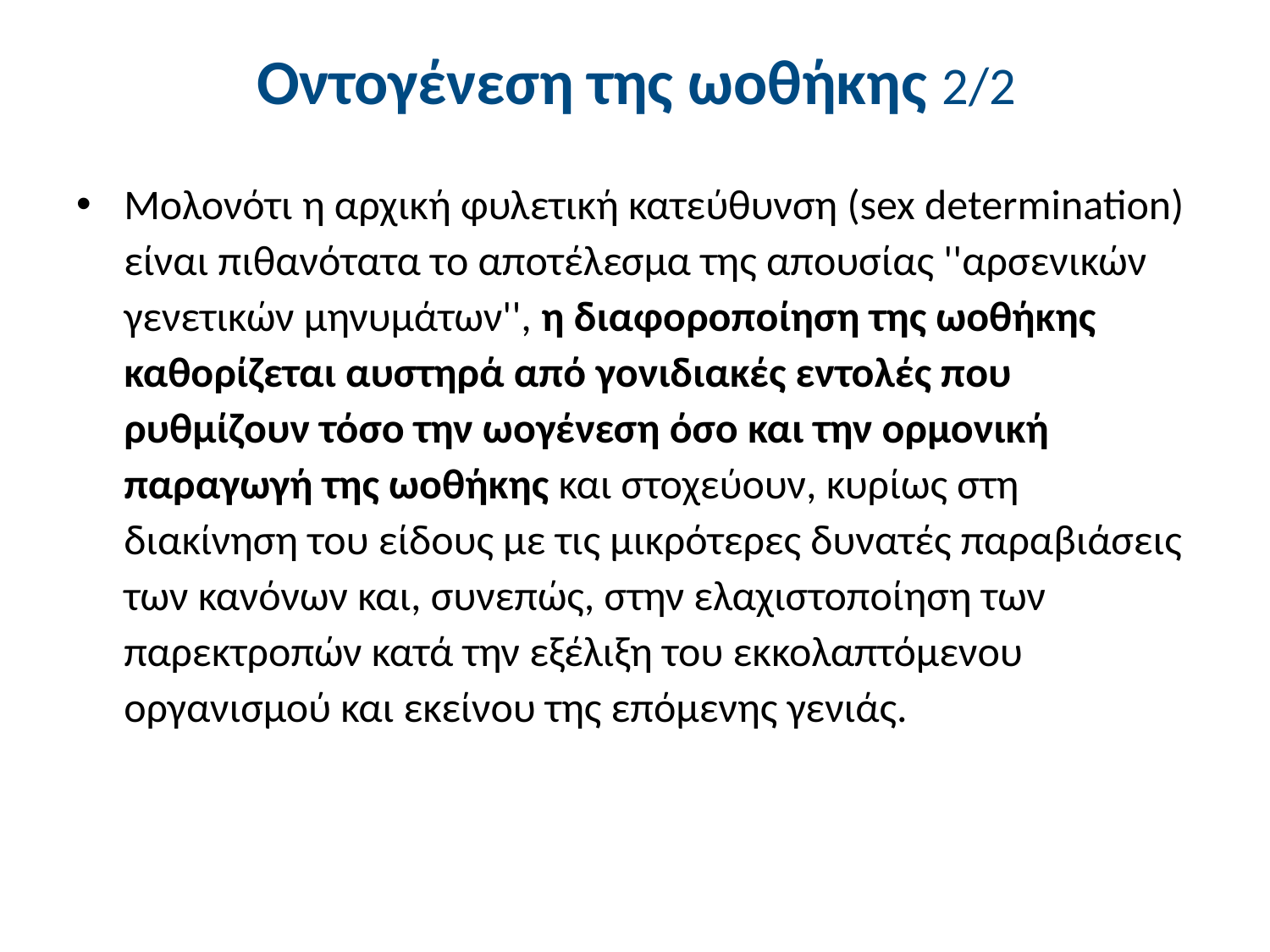

# Οντογένεση της ωοθήκης 2/2
Μολονότι η αρχική φυλετική κατεύθυνση (sex determination) είναι πιθανότατα το αποτέλεσμα της απουσίας ''αρσενικών γενετικών μηνυμάτων'', η διαφοροποίηση της ωοθήκης καθορίζεται αυστηρά από γονιδιακές εντολές που ρυθμίζουν τόσο την ωογένεση όσο και την ορμονική παραγωγή της ωοθήκης και στοχεύουν, κυρίως στη διακίνηση του είδους με τις μικρότερες δυνατές παραβιάσεις των κανόνων και, συνεπώς, στην ελαχιστοποίηση των παρεκτροπών κατά την εξέλιξη του εκκολαπτόμενου οργανισμού και εκείνου της επόμενης γενιάς.